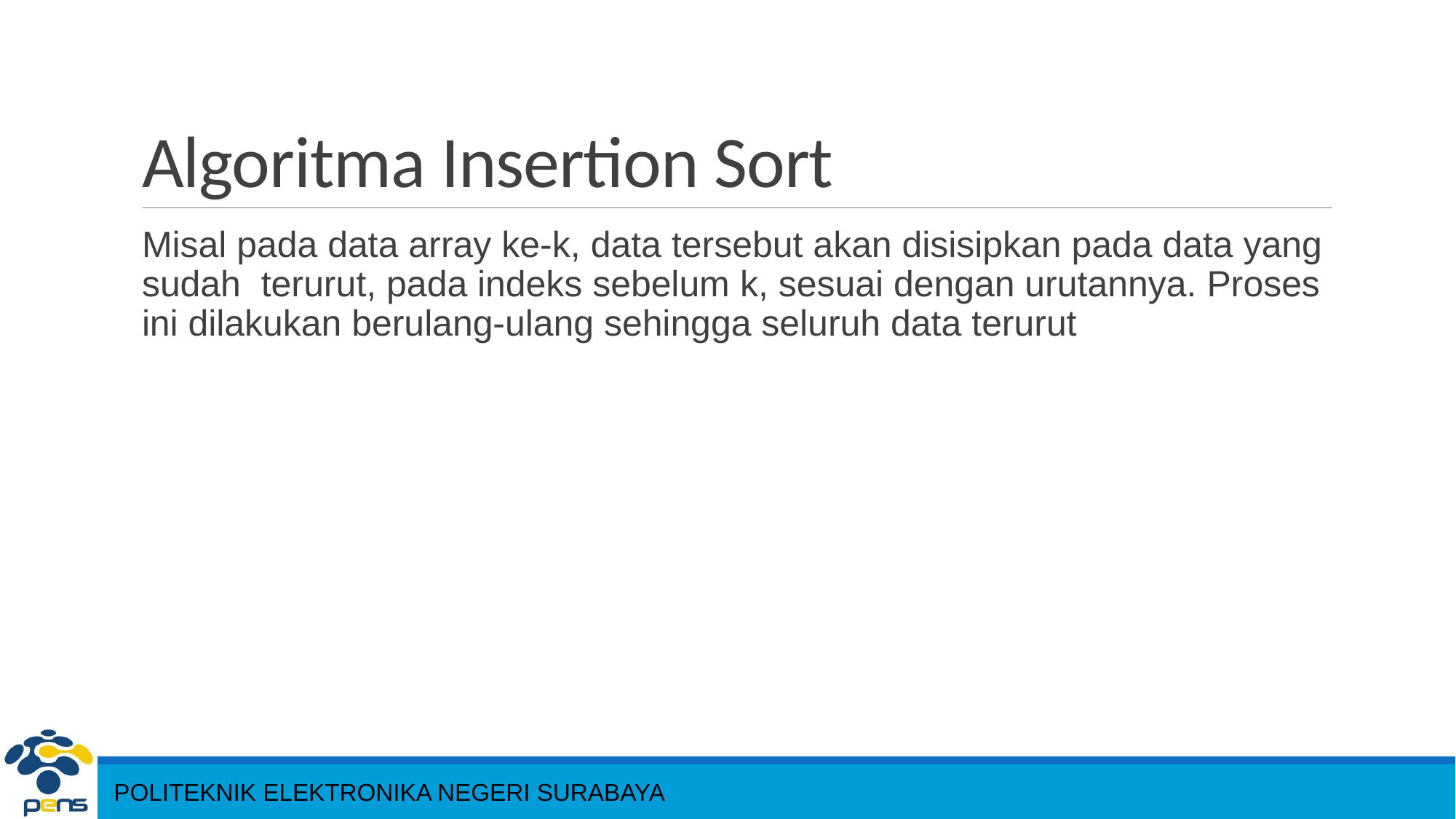

# Algoritma Insertion Sort
Misal pada data array ke-k, data tersebut akan disisipkan pada data yang sudah  terurut, pada indeks sebelum k, sesuai dengan urutannya. Proses ini dilakukan berulang-ulang sehingga seluruh data terurut